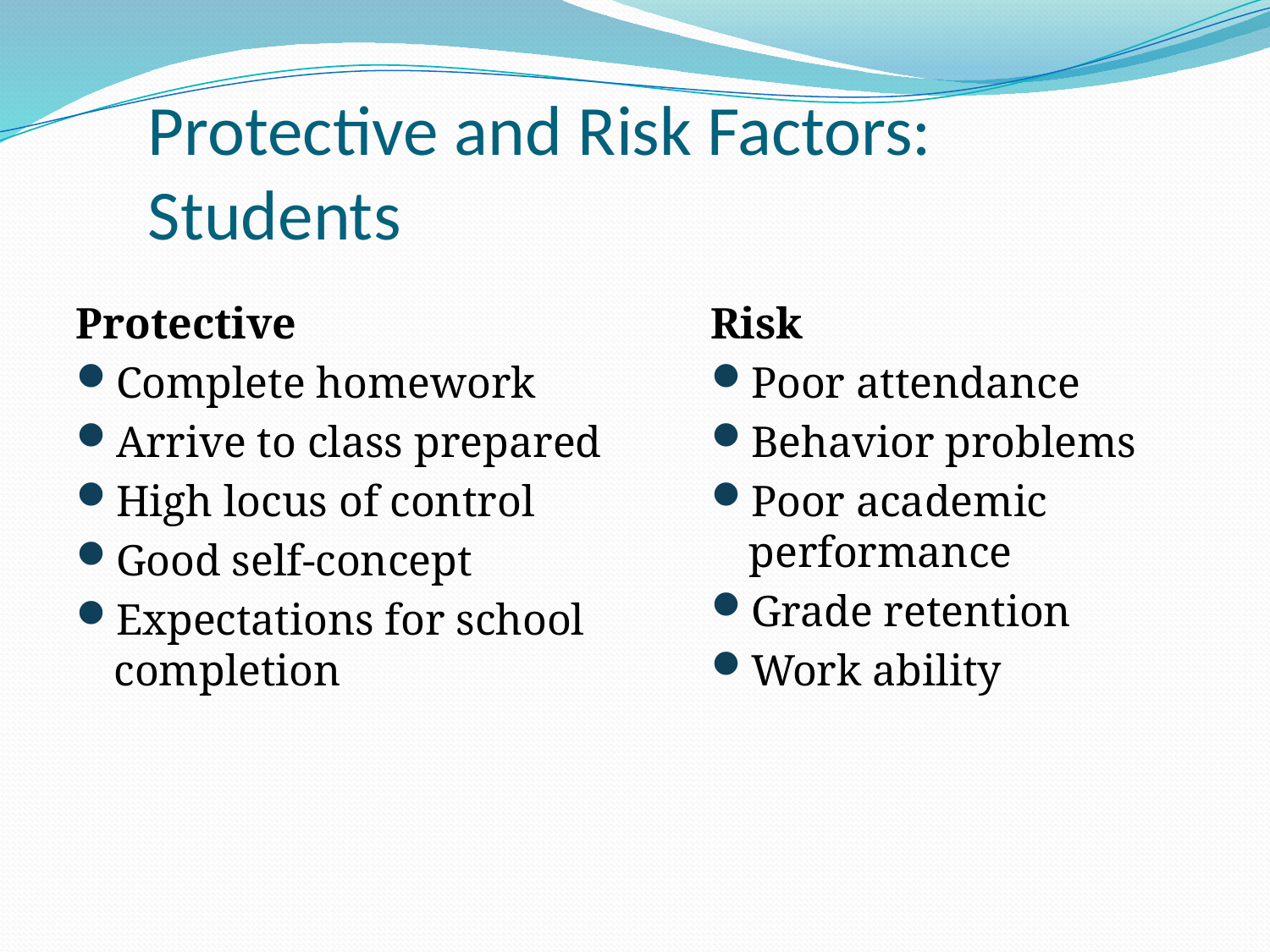

# Protective and Risk Factors: Students
Protective
Complete homework
Arrive to class prepared
High locus of control
Good self-concept
Expectations for school completion
Risk
Poor attendance
Behavior problems
Poor academic performance
Grade retention
Work ability